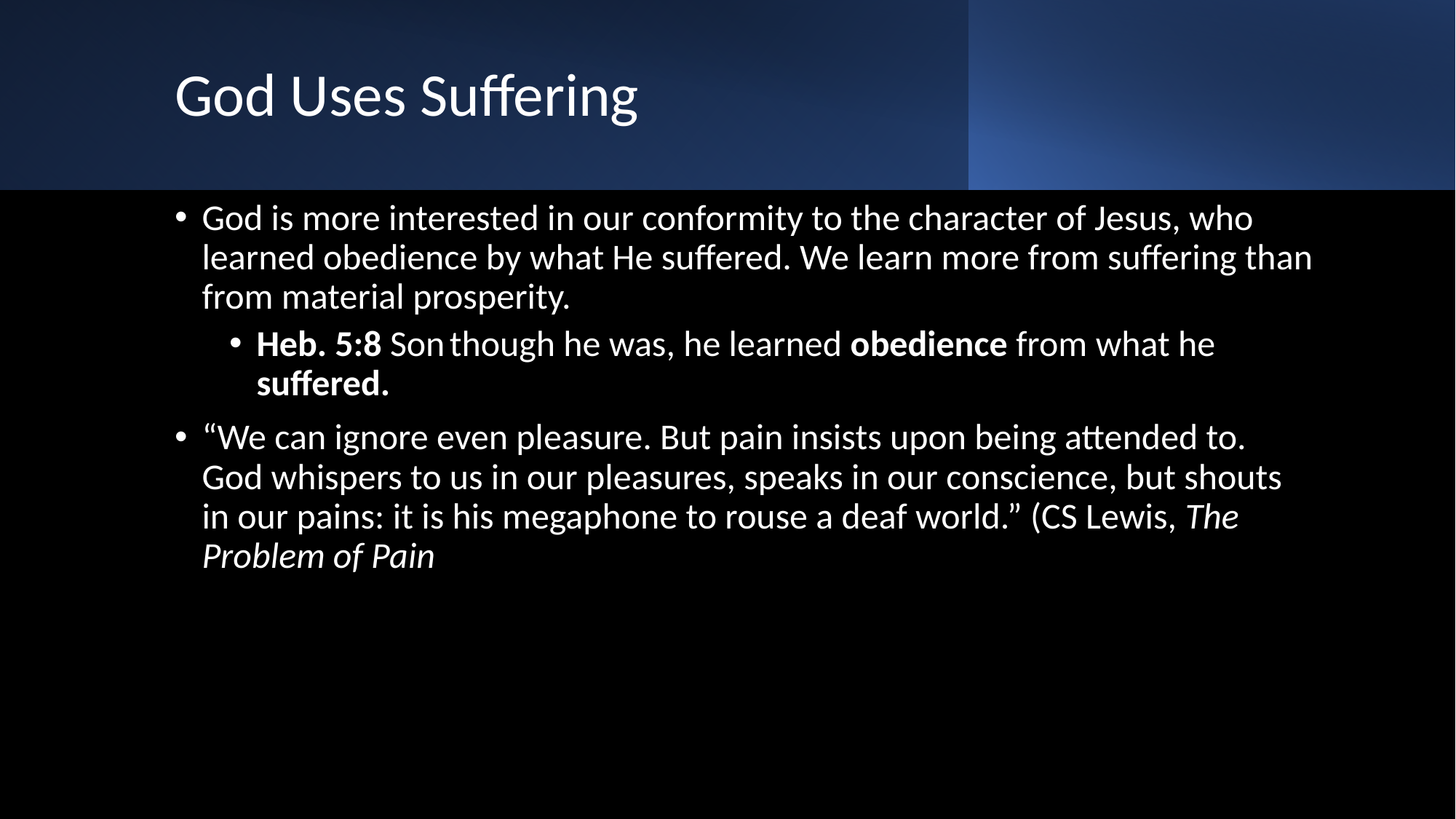

# God Uses Suffering
God is more interested in our conformity to the character of Jesus, who learned obedience by what He suffered. We learn more from suffering than from material prosperity.
Heb. 5:8 Son though he was, he learned obedience from what he suffered.
“We can ignore even pleasure. But pain insists upon being attended to. God whispers to us in our pleasures, speaks in our conscience, but shouts in our pains: it is his megaphone to rouse a deaf world.” (CS Lewis, The Problem of Pain